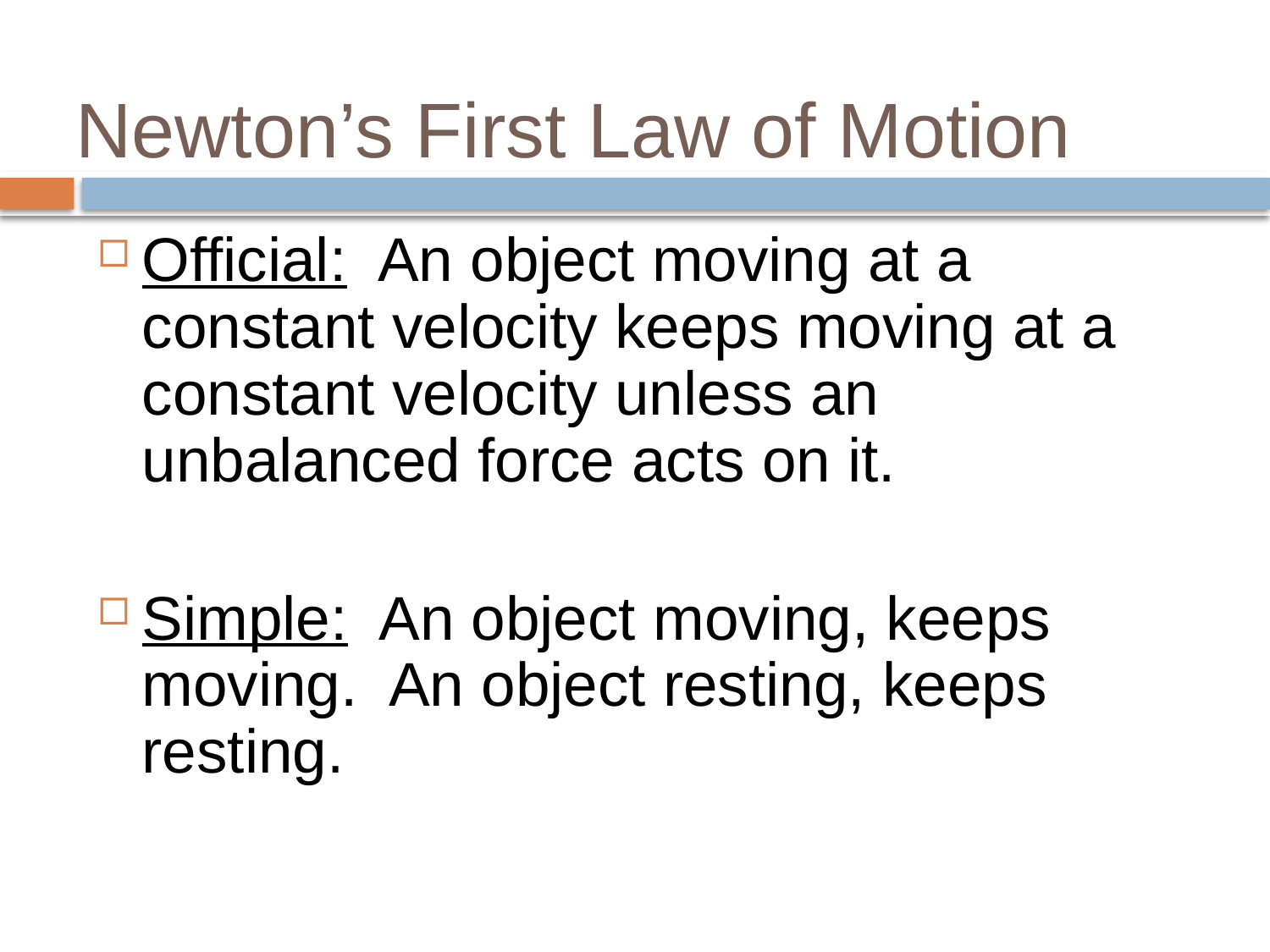

# Newton’s First Law of Motion
Official:  An object moving at a constant velocity keeps moving at a constant velocity unless an unbalanced force acts on it.

Simple:  An object moving, keeps moving.  An object resting, keeps resting.